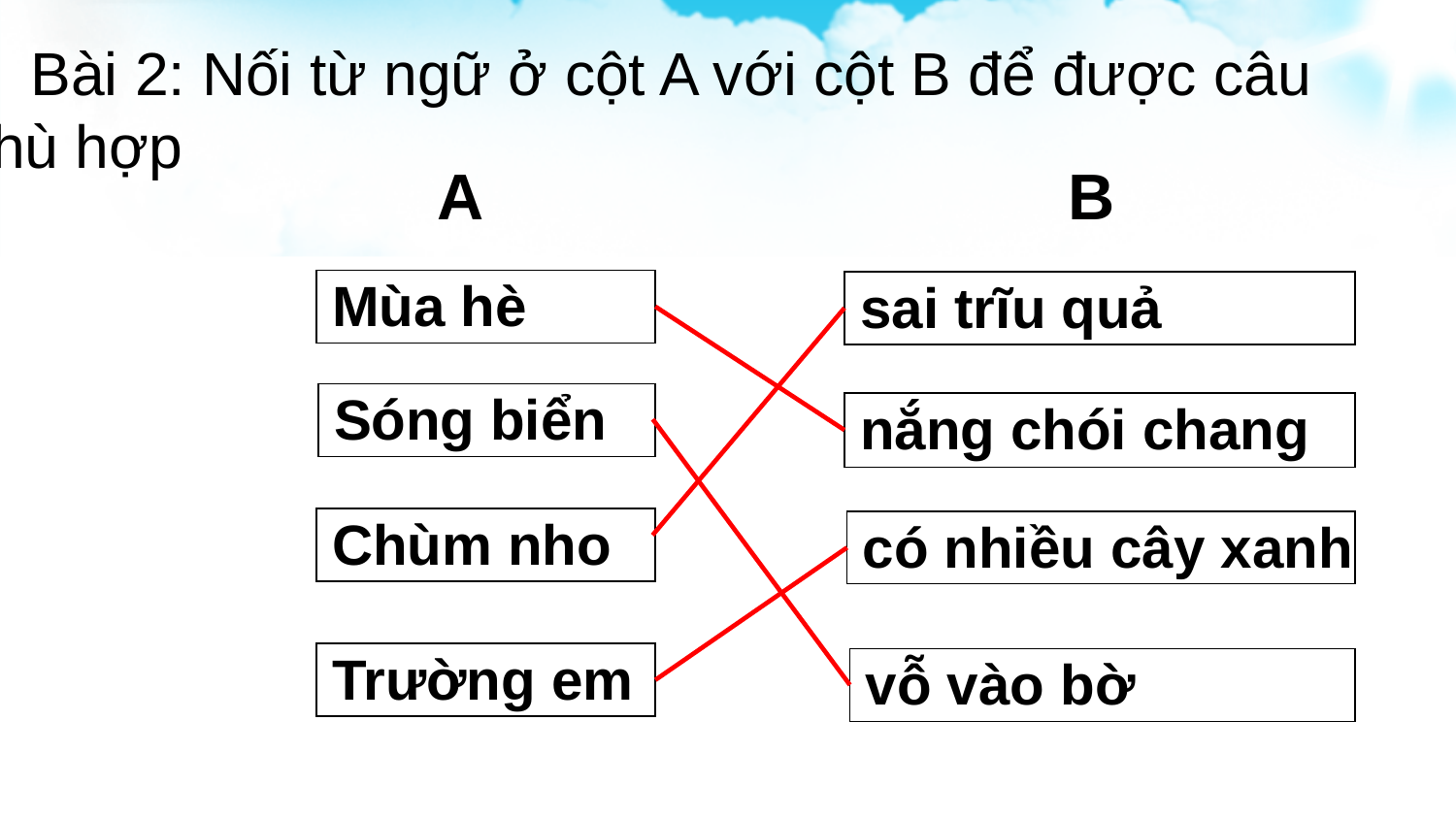

Bài 2: Nối từ ngữ ở cột A với cột B để được câu phù hợp

A
B
 Mùa hè
 sai trĩu quả
 Sóng biển
 nắng chói chang
 Chùm nho
 có nhiều cây xanh
 Trường em
 vỗ vào bờ